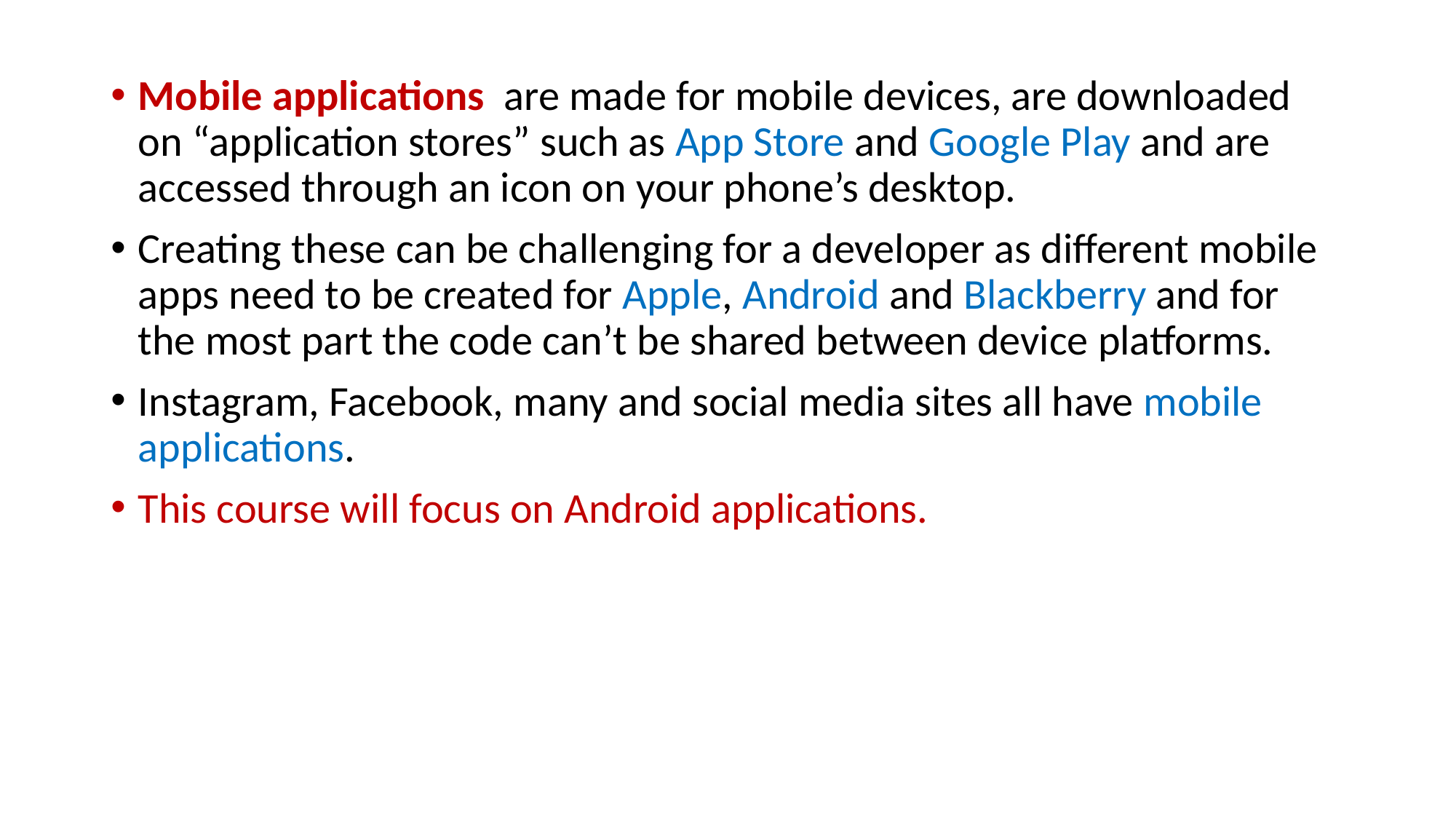

Mobile applications  are made for mobile devices, are downloaded on “application stores” such as App Store and Google Play and are accessed through an icon on your phone’s desktop.
Creating these can be challenging for a developer as different mobile apps need to be created for Apple, Android and Blackberry and for the most part the code can’t be shared between device platforms.
Instagram, Facebook, many and social media sites all have mobile applications.
This course will focus on Android applications.